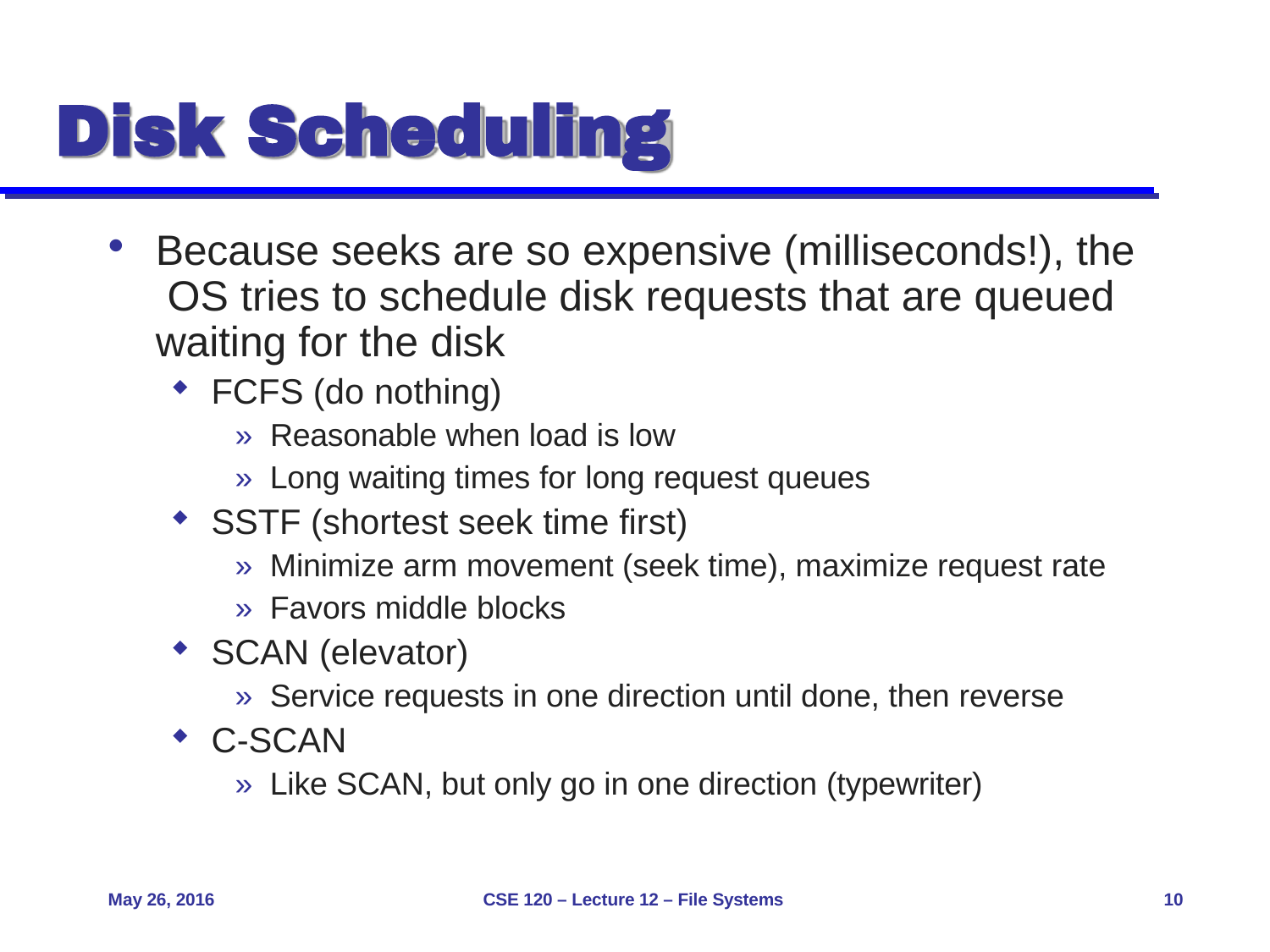

# Disk Scheduling
Because seeks are so expensive (milliseconds!), the  OS tries to schedule disk requests that are queued  waiting for the disk
FCFS (do nothing)
»  Reasonable when load is low
»  Long waiting times for long request queues
SSTF (shortest seek time first)
»  Minimize arm movement (seek time), maximize request rate
»  Favors middle blocks
SCAN (elevator)
»  Service requests in one direction until done, then reverse
C-SCAN
»  Like SCAN, but only go in one direction (typewriter)
May 26, 2016
CSE 120 – Lecture 12 – File Systems
10